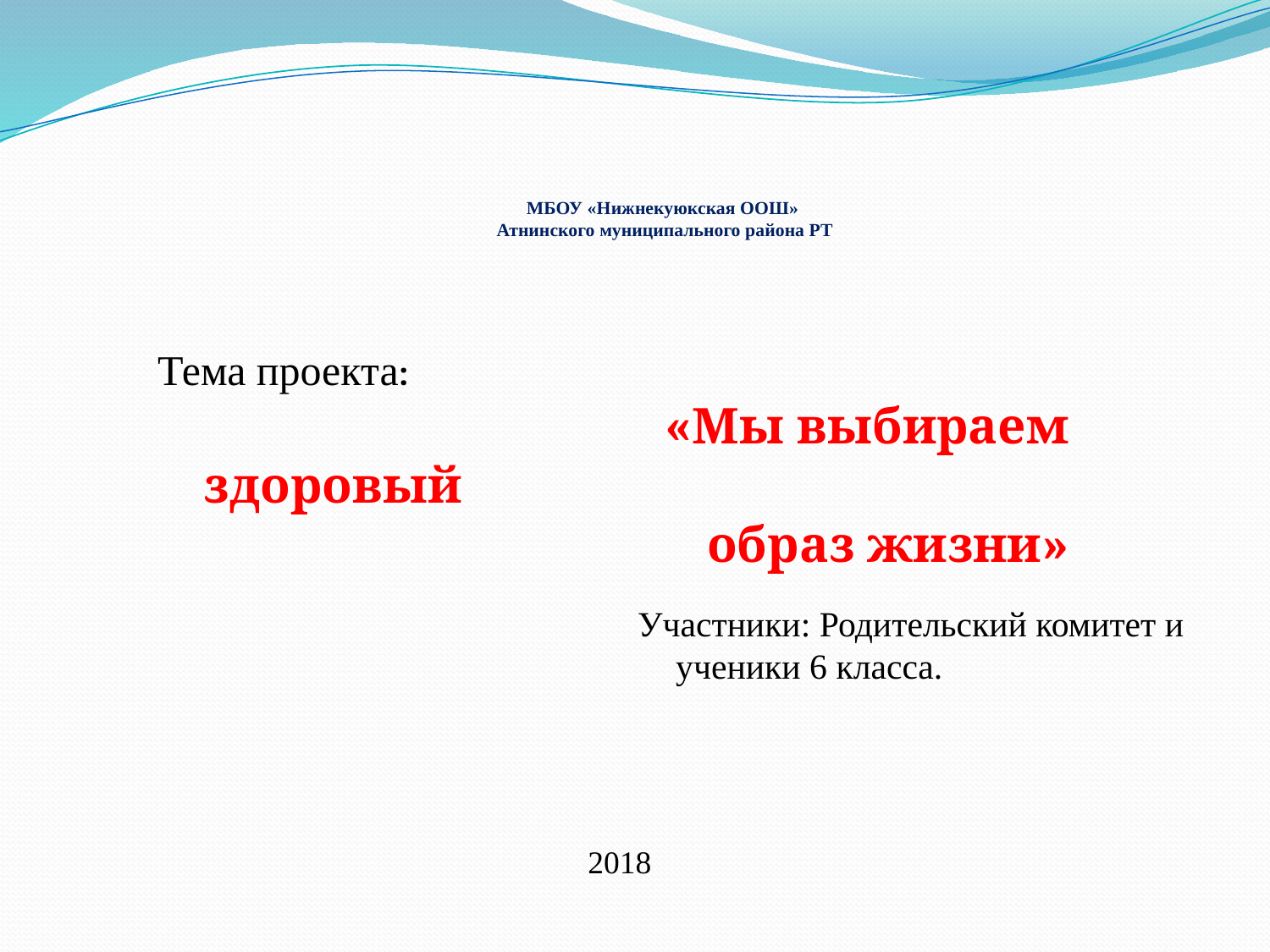

# МБОУ «Нижнекуюкская ООШ» Атнинского муниципального района РТ
Тема проекта:
                       «Мы выбираем здоровый                                                образ жизни»
Участники: Родительский комитет и ученики 6 класса.
2018